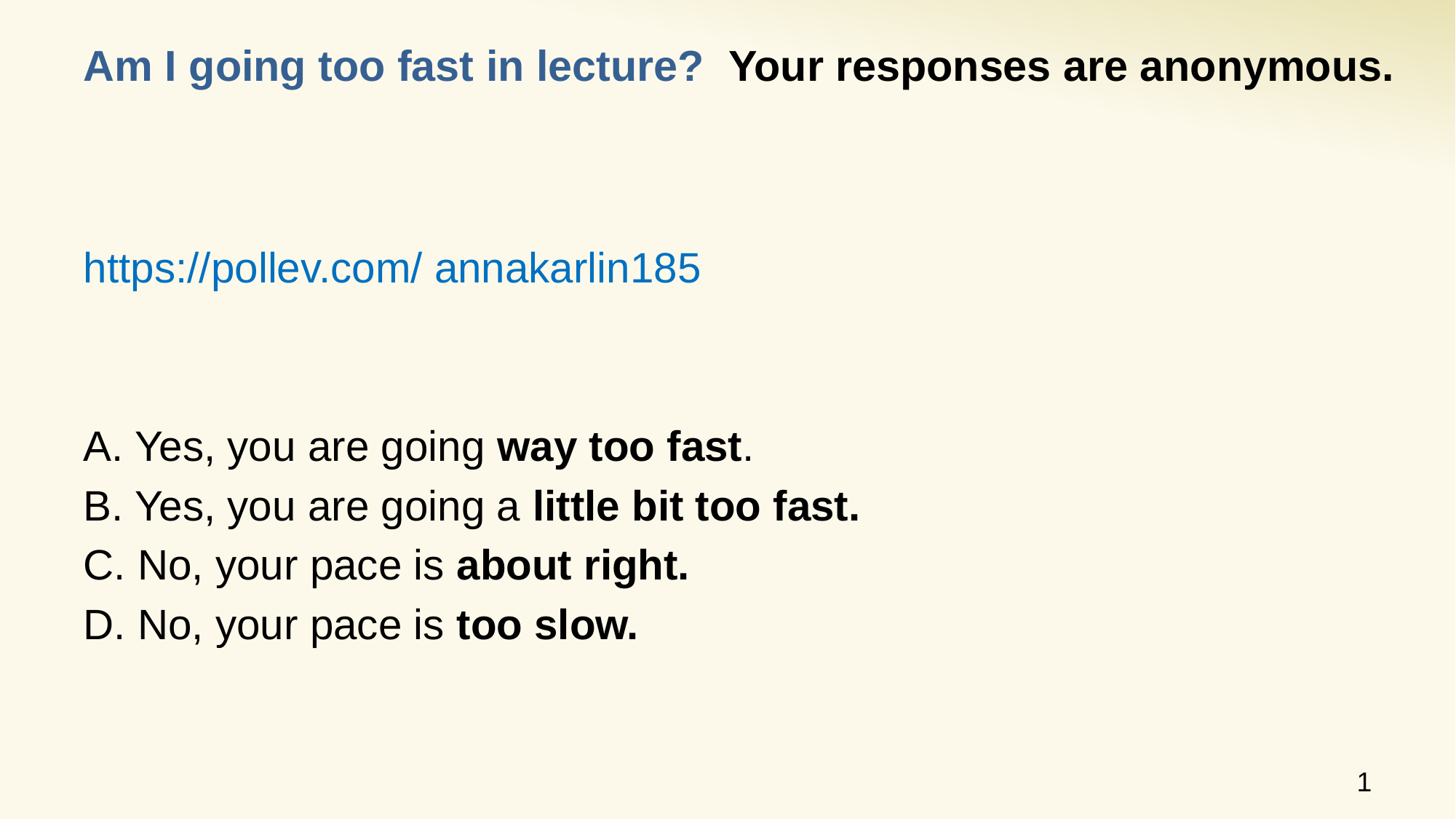

# Am I going too fast in lecture?  Your responses are anonymous.

https://pollev.com/ annakarlin185

A. Yes, you are going way too fast.
B. Yes, you are going a little bit too fast.
C. No, your pace is about right.
D. No, your pace is too slow.

1